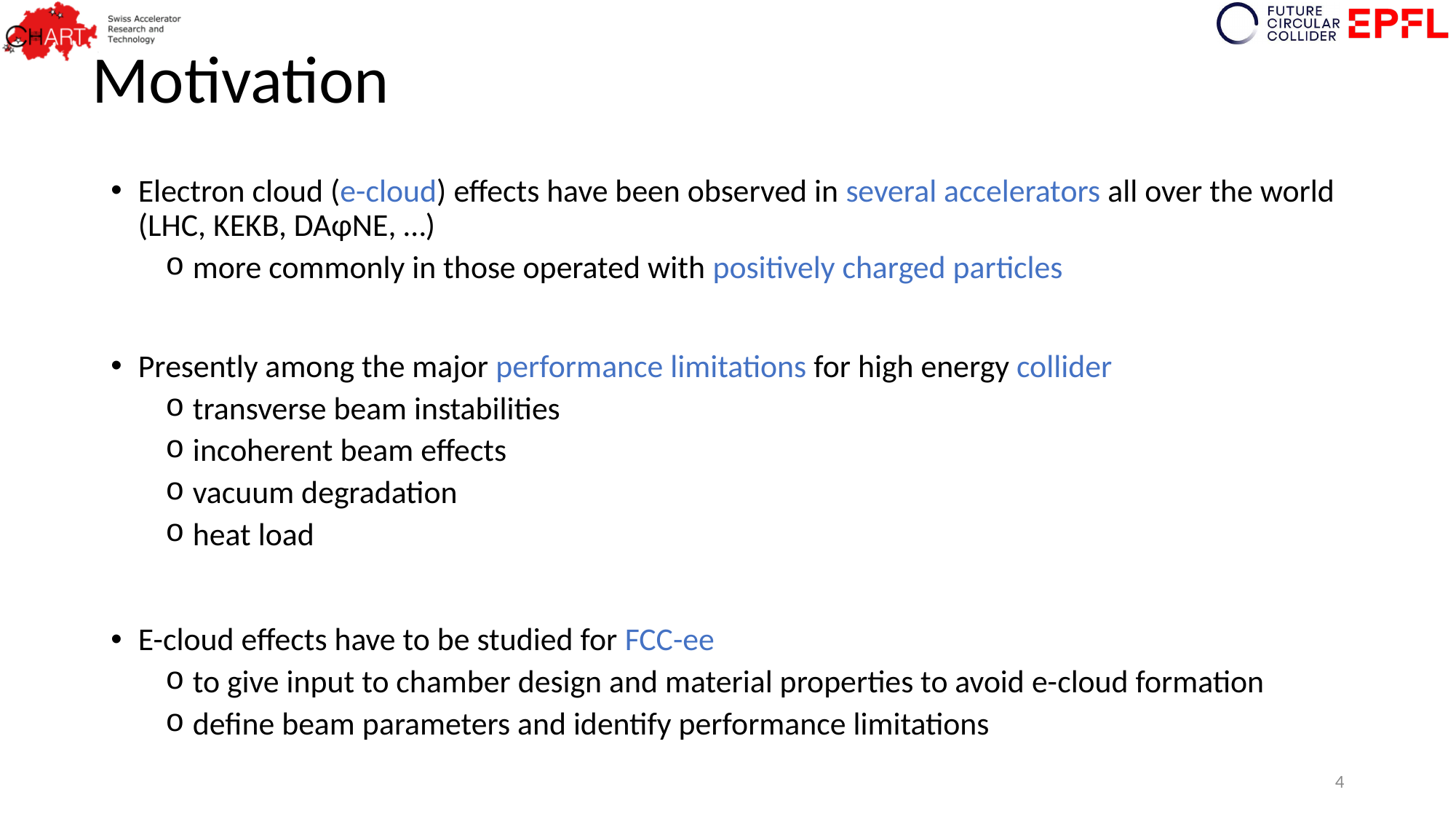

# Motivation
Electron cloud (e-cloud) effects have been observed in several accelerators all over the world (LHC, KEKB, DAɸNE, …)
more commonly in those operated with positively charged particles

Presently among the major performance limitations for high energy collider
transverse beam instabilities
incoherent beam effects
vacuum degradation
heat load

E-cloud effects have to be studied for FCC-ee
to give input to chamber design and material properties to avoid e-cloud formation
define beam parameters and identify performance limitations
4